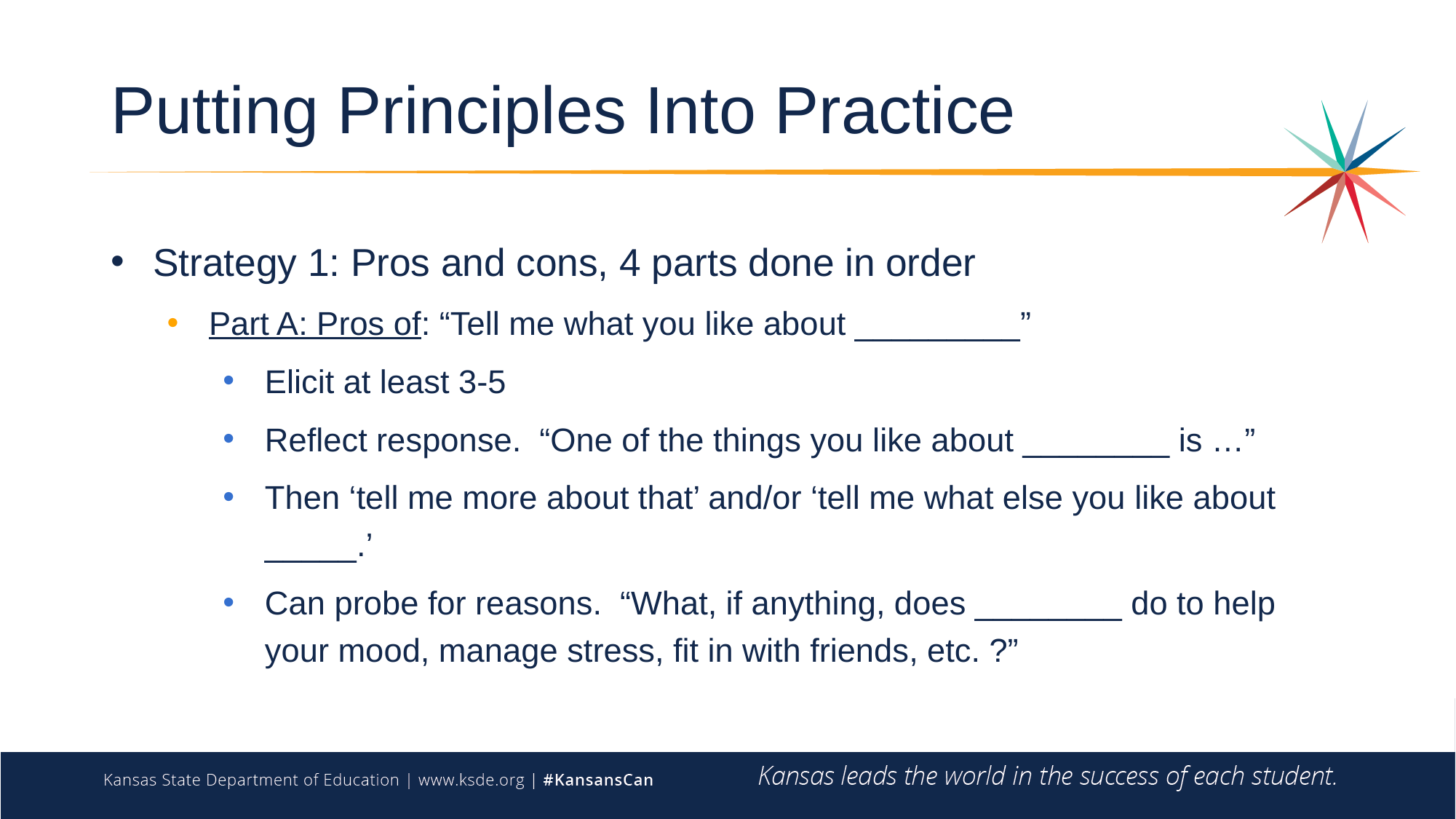

# Putting Principles Into Practice
Strategy 1: Pros and cons, 4 parts done in order
Part A: Pros of: “Tell me what you like about _________”
Elicit at least 3-5
Reflect response.  “One of the things you like about ________ is …”
Then ‘tell me more about that’ and/or ‘tell me what else you like about _____.’
Can probe for reasons.  “What, if anything, does ________ do to help your mood, manage stress, fit in with friends, etc. ?”